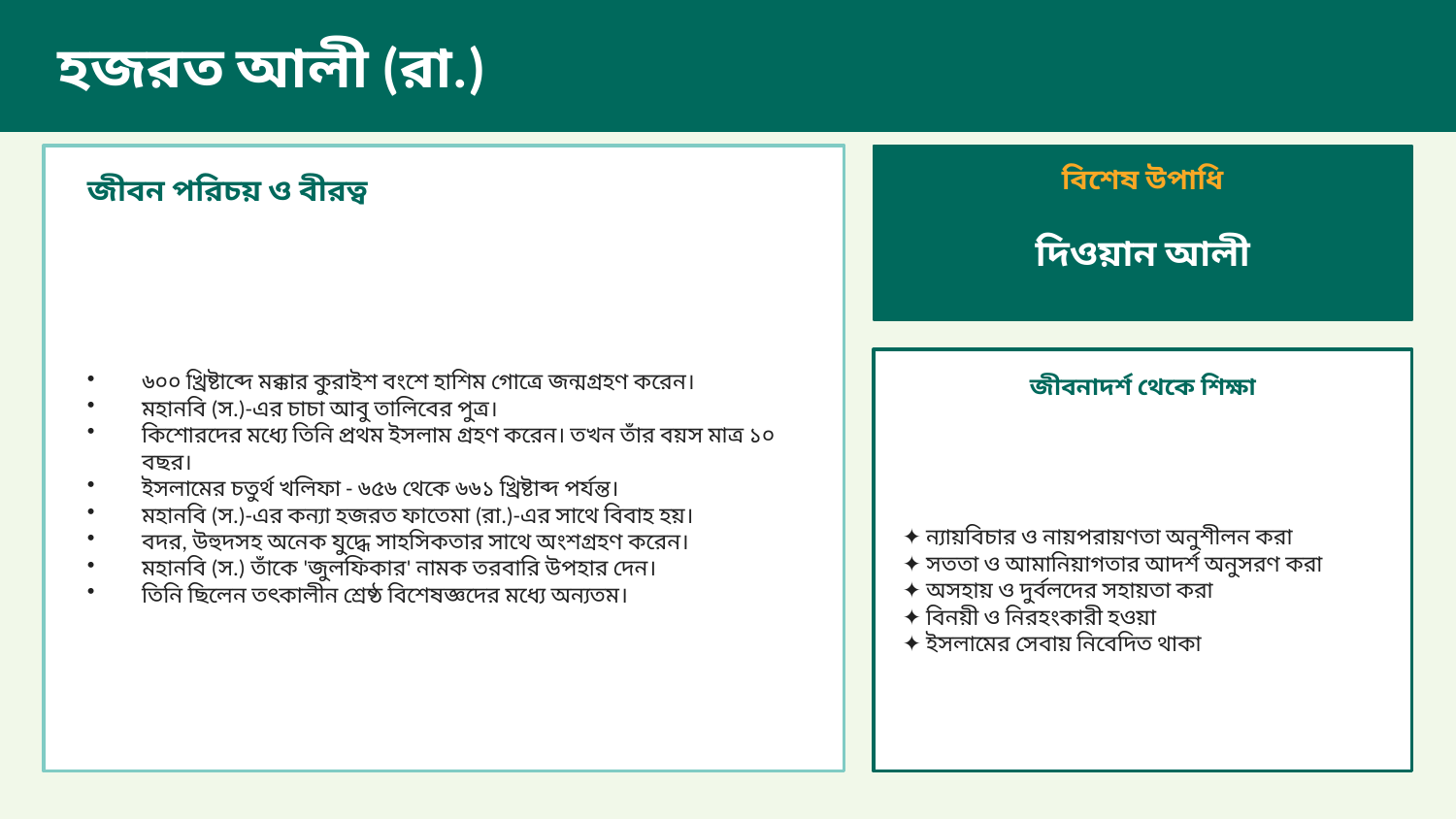

হজরত আলী (রা.)

বিশেষ উপাধি
জীবন পরিচয় ও বীরত্ব
দিওয়ান আলী
৬০০ খ্রিষ্টাব্দে মক্কার কুরাইশ বংশে হাশিম গোত্রে জন্মগ্রহণ করেন।
মহানবি (স.)-এর চাচা আবু তালিবের পুত্র।
কিশোরদের মধ্যে তিনি প্রথম ইসলাম গ্রহণ করেন। তখন তাঁর বয়স মাত্র ১০ বছর।
ইসলামের চতুর্থ খলিফা - ৬৫৬ থেকে ৬৬১ খ্রিষ্টাব্দ পর্যন্ত।
মহানবি (স.)-এর কন্যা হজরত ফাতেমা (রা.)-এর সাথে বিবাহ হয়।
বদর, উহুদসহ অনেক যুদ্ধে সাহসিকতার সাথে অংশগ্রহণ করেন।
মহানবি (স.) তাঁকে 'জুলফিকার' নামক তরবারি উপহার দেন।
তিনি ছিলেন তৎকালীন শ্রেষ্ঠ বিশেষজ্ঞদের মধ্যে অন্যতম।

জীবনাদর্শ থেকে শিক্ষা
✦ ন্যায়বিচার ও নায়পরায়ণতা অনুশীলন করা
✦ সততা ও আমানিয়াগতার আদর্শ অনুসরণ করা
✦ অসহায় ও দুর্বলদের সহায়তা করা
✦ বিনয়ী ও নিরহংকারী হওয়া
✦ ইসলামের সেবায় নিবেদিত থাকা